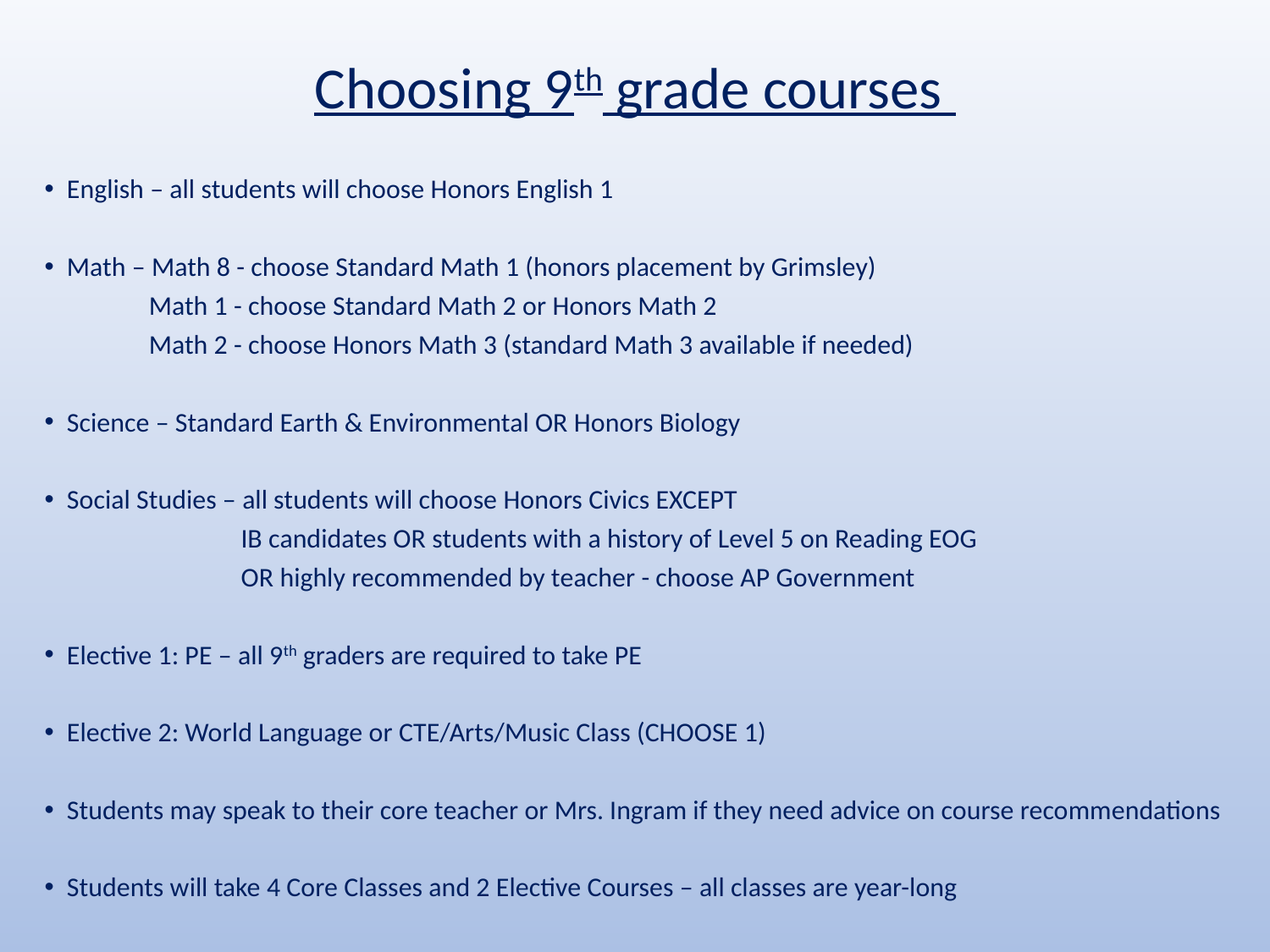

# Choosing 9th grade courses
English – all students will choose Honors English 1

Math – Math 8 - choose Standard Math 1 (honors placement by Grimsley)
                 Math 1 - choose Standard Math 2 or Honors Math 2
                 Math 2 - choose Honors Math 3 (standard Math 3 available if needed)

Science – Standard Earth & Environmental OR Honors Biology

Social Studies – all students will choose Honors Civics EXCEPT
                                IB candidates OR students with a history of Level 5 on Reading EOG
                                OR highly recommended by teacher - choose AP Government

Elective 1: PE – all 9th graders are required to take PE

Elective 2: World Language or CTE/Arts/Music Class (CHOOSE 1)

Students may speak to their core teacher or Mrs. Ingram if they need advice on course recommendations

Students will take 4 Core Classes and 2 Elective Courses – all classes are year-long